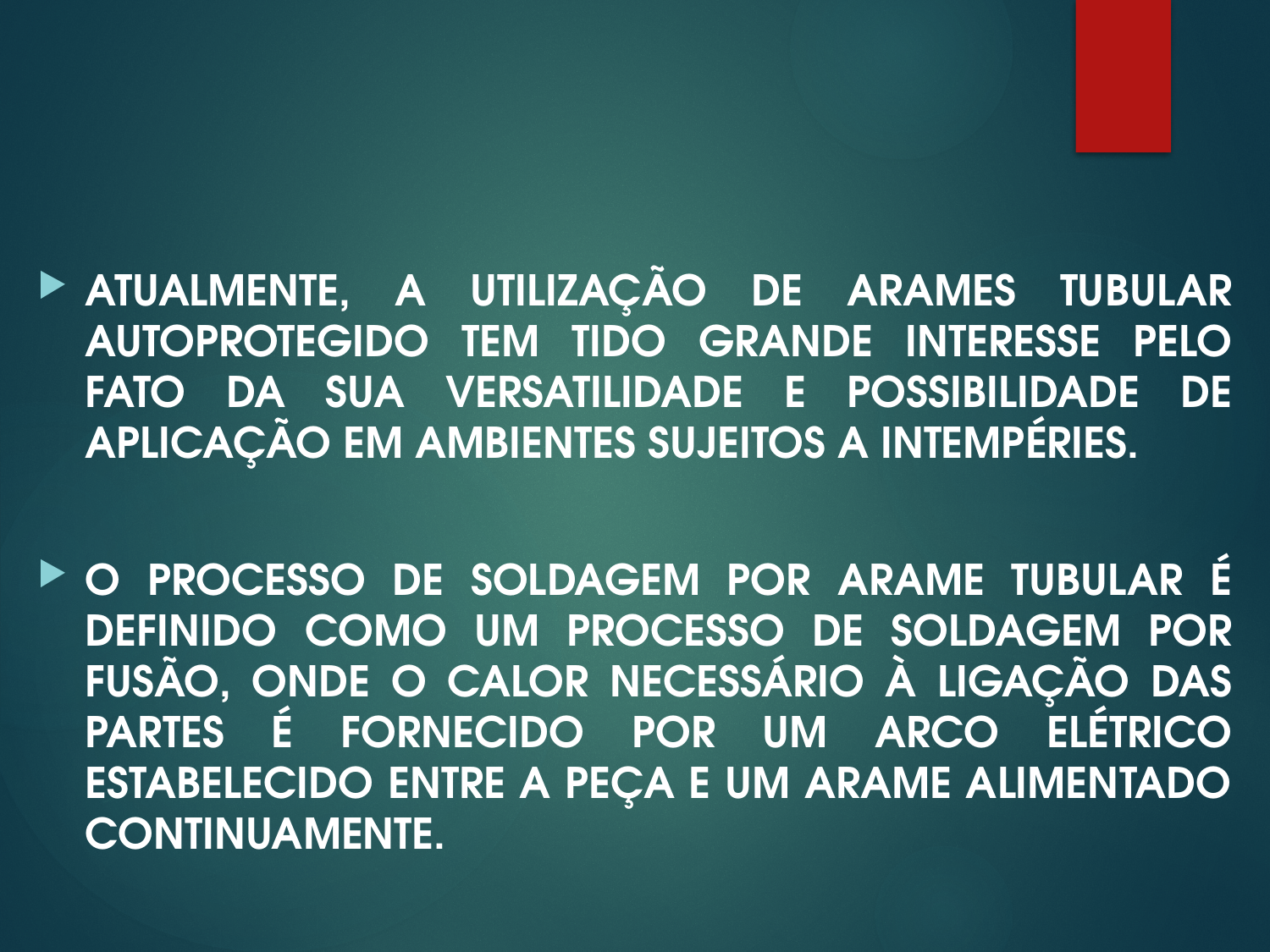

#
ATUALMENTE, A UTILIZAÇÃO DE ARAMES TUBULAR AUTOPROTEGIDO TEM TIDO GRANDE INTERESSE PELO FATO DA SUA VERSATILIDADE E POSSIBILIDADE DE APLICAÇÃO EM AMBIENTES SUJEITOS A INTEMPÉRIES.

O PROCESSO DE SOLDAGEM POR ARAME TUBULAR É DEFINIDO COMO UM PROCESSO DE SOLDAGEM POR FUSÃO, ONDE O CALOR NECESSÁRIO À LIGAÇÃO DAS PARTES É FORNECIDO POR UM ARCO ELÉTRICO ESTABELECIDO ENTRE A PEÇA E UM ARAME ALIMENTADO CONTINUAMENTE.